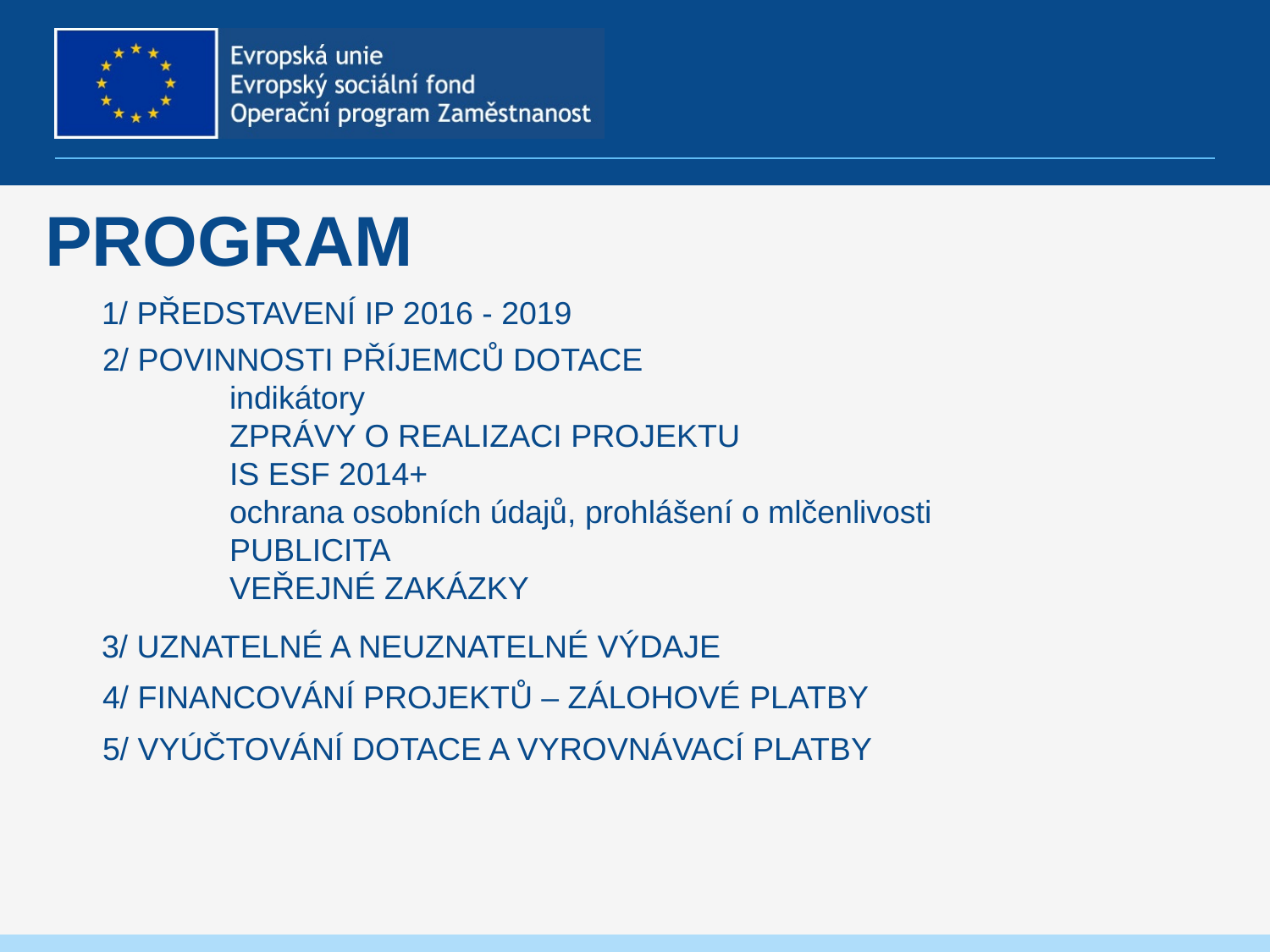

# PROGRAM
1/ PŘEDSTAVENÍ IP 2016 - 2019
2/ POVINNOSTI PŘÍJEMCŮ DOTACE
	indikátory
	ZPRÁVY O REALIZACI PROJEKTU
	IS ESF 2014+
 	ochrana osobních údajů, prohlášení o mlčenlivosti
	PUBLICITA
	VEŘEJNÉ ZAKÁZKY
3/ UZNATELNÉ A NEUZNATELNÉ VÝDAJE
4/ FINANCOVÁNÍ PROJEKTŮ – ZÁLOHOVÉ PLATBY
5/ VYÚČTOVÁNÍ DOTACE A VYROVNÁVACÍ PLATBY